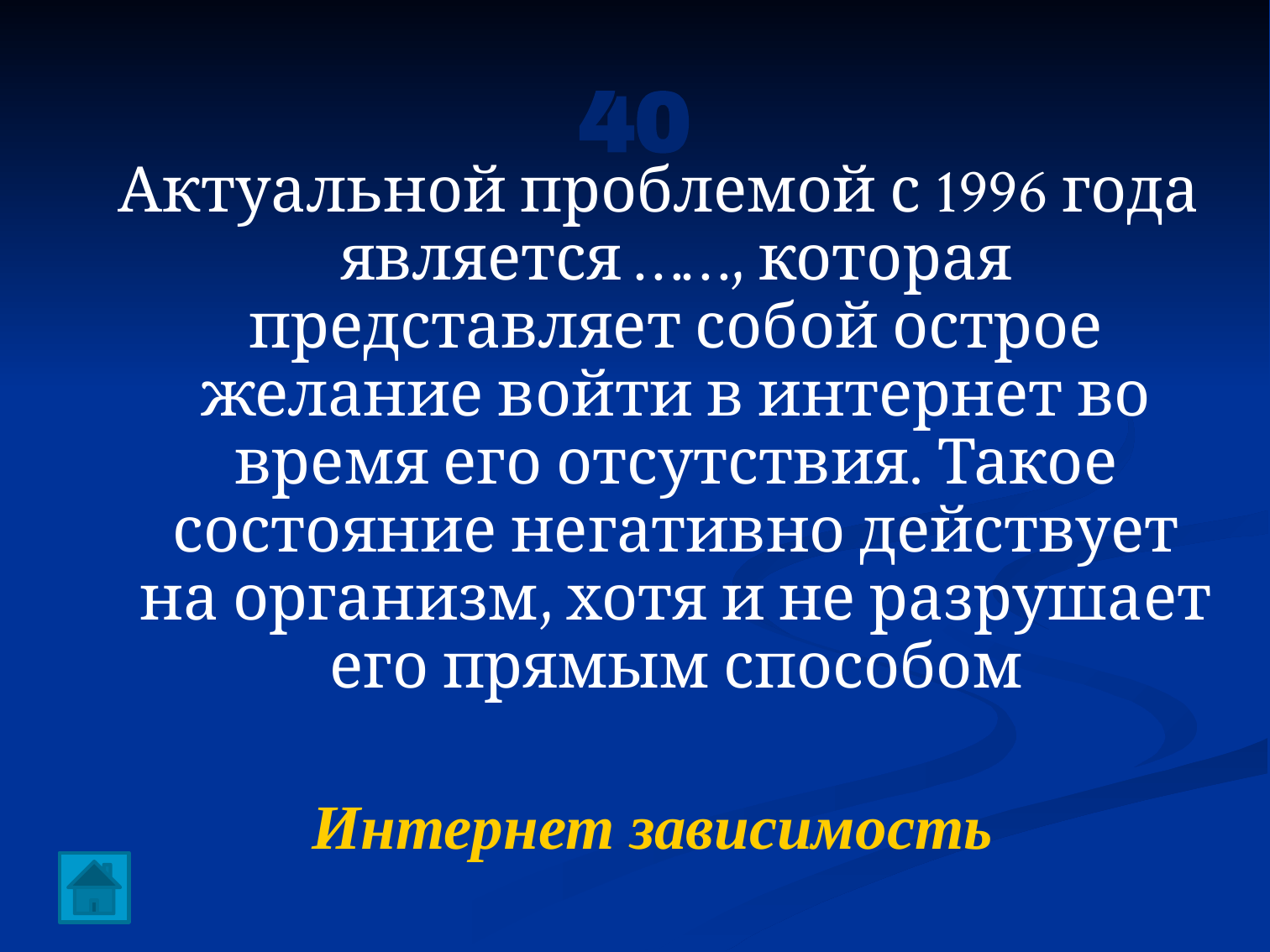

# 40
 Актуальной проблемой с 1996 года является ……, которая представляет собой острое желание войти в интернет во время его отсутствия. Такое состояние негативно действует на организм, хотя и не разрушает его прямым способом

Интернет зависимость